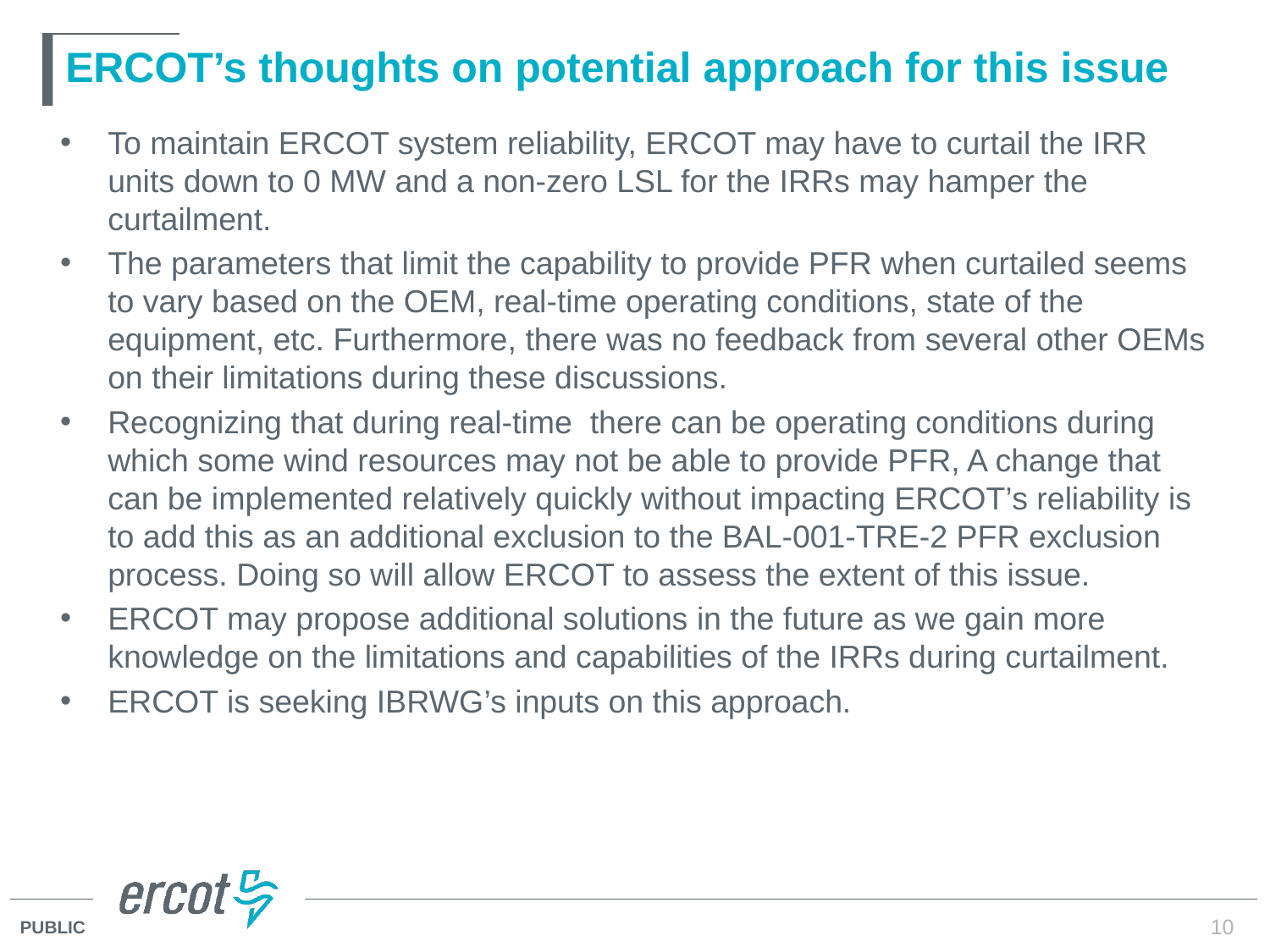

# ERCOT’s thoughts on potential approach for this issue
To maintain ERCOT system reliability, ERCOT may have to curtail the IRR units down to 0 MW and a non-zero LSL for the IRRs may hamper the curtailment.
The parameters that limit the capability to provide PFR when curtailed seems to vary based on the OEM, real-time operating conditions, state of the equipment, etc. Furthermore, there was no feedback from several other OEMs on their limitations during these discussions.
Recognizing that during real-time  there can be operating conditions during which some wind resources may not be able to provide PFR, A change that can be implemented relatively quickly without impacting ERCOT’s reliability is to add this as an additional exclusion to the BAL-001-TRE-2 PFR exclusion process. Doing so will allow ERCOT to assess the extent of this issue.
ERCOT may propose additional solutions in the future as we gain more knowledge on the limitations and capabilities of the IRRs during curtailment.
ERCOT is seeking IBRWG’s inputs on this approach.
10